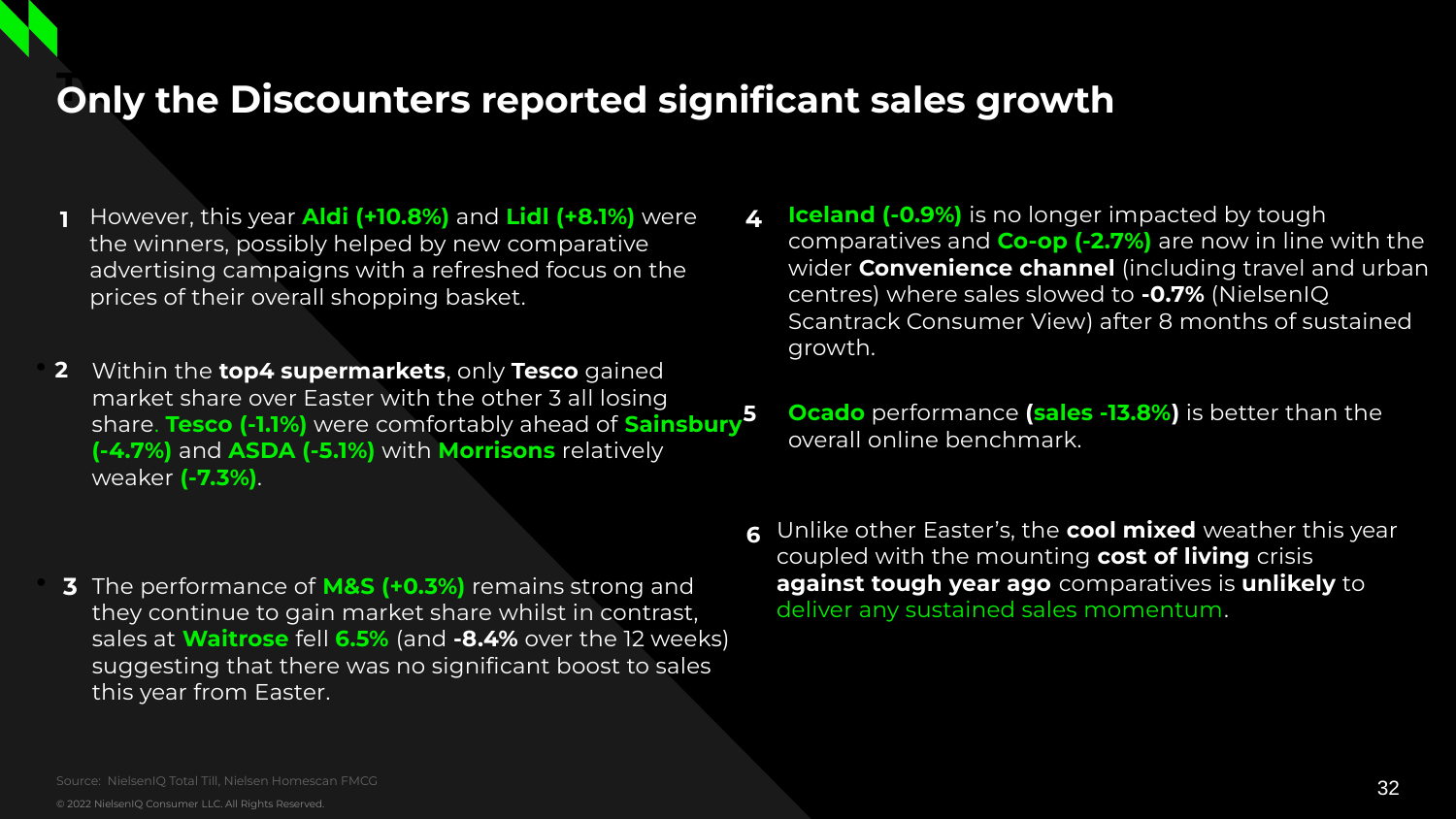

Two column numbered list
# Only the Discounters reported significant sales growth
However, this year Aldi (+10.8%) and Lidl (+8.1%) were the winners, possibly helped by new comparative advertising campaigns with a refreshed focus on the prices of their overall shopping basket.

1

2
Iceland (-0.9%) is no longer impacted by tough comparatives and Co-op (-2.7%) are now in line with the wider Convenience channel (including travel and urban centres) where sales slowed to -0.7% (NielsenIQ Scantrack Consumer View) after 8 months of sustained growth.
4

Within the top4 supermarkets, only Tesco gained market share over Easter with the other 3 all losing share. Tesco (-1.1%) were comfortably ahead of Sainsbury (-4.7%) and ASDA (-5.1%) with Morrisons relatively weaker (-7.3%).

5
Ocado performance (sales -13.8%) is better than the overall online benchmark.

6
Unlike other Easter’s, the cool mixed weather this year coupled with the mounting cost of living crisis against tough year ago comparatives is unlikely to deliver any sustained sales momentum.
3
The performance of M&S (+0.3%) remains strong and they continue to gain market share whilst in contrast, sales at Waitrose fell 6.5% (and -8.4% over the 12 weeks) suggesting that there was no significant boost to sales this year from Easter.

Source:  NielsenIQ Total Till, Nielsen Homescan FMCG